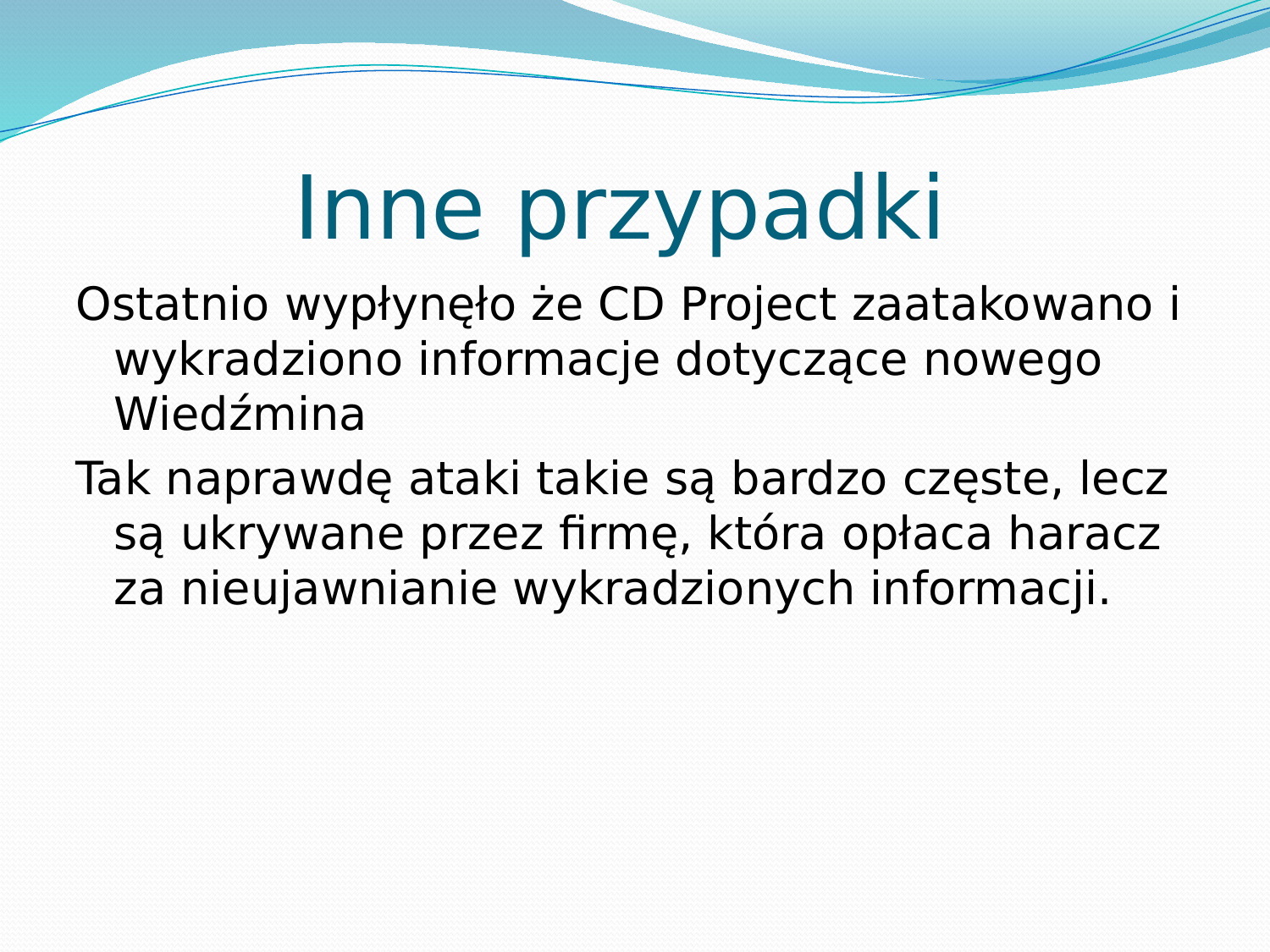

# Inne przypadki
Ostatnio wypłynęło że CD Project zaatakowano i wykradziono informacje dotyczące nowego Wiedźmina
Tak naprawdę ataki takie są bardzo częste, lecz są ukrywane przez firmę, która opłaca haracz za nieujawnianie wykradzionych informacji.